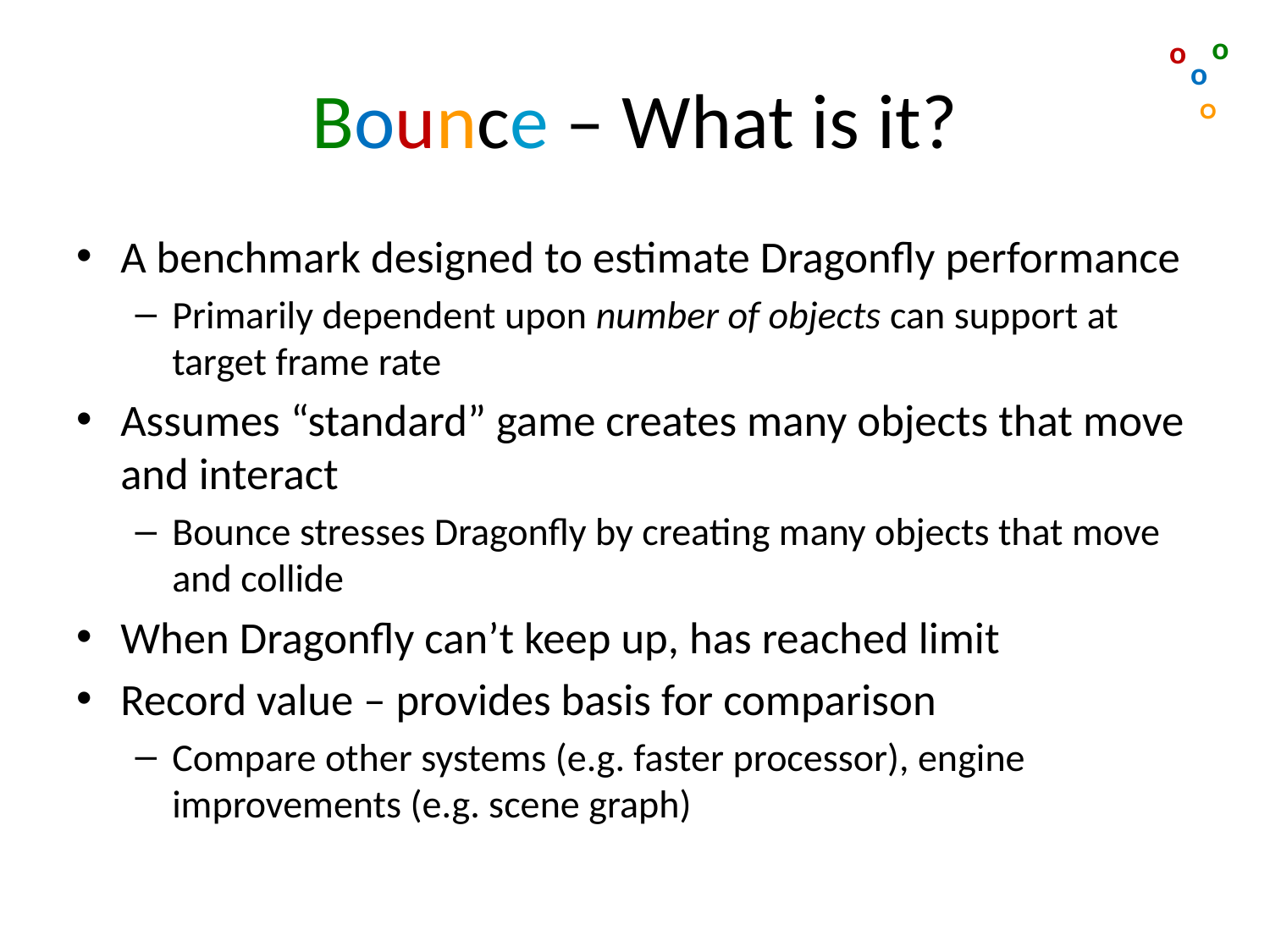

o
o
o
o
# Bounce – What is it?
A benchmark designed to estimate Dragonfly performance
Primarily dependent upon number of objects can support at target frame rate
Assumes “standard” game creates many objects that move and interact
Bounce stresses Dragonfly by creating many objects that move and collide
When Dragonfly can’t keep up, has reached limit
Record value – provides basis for comparison
Compare other systems (e.g. faster processor), engine improvements (e.g. scene graph)